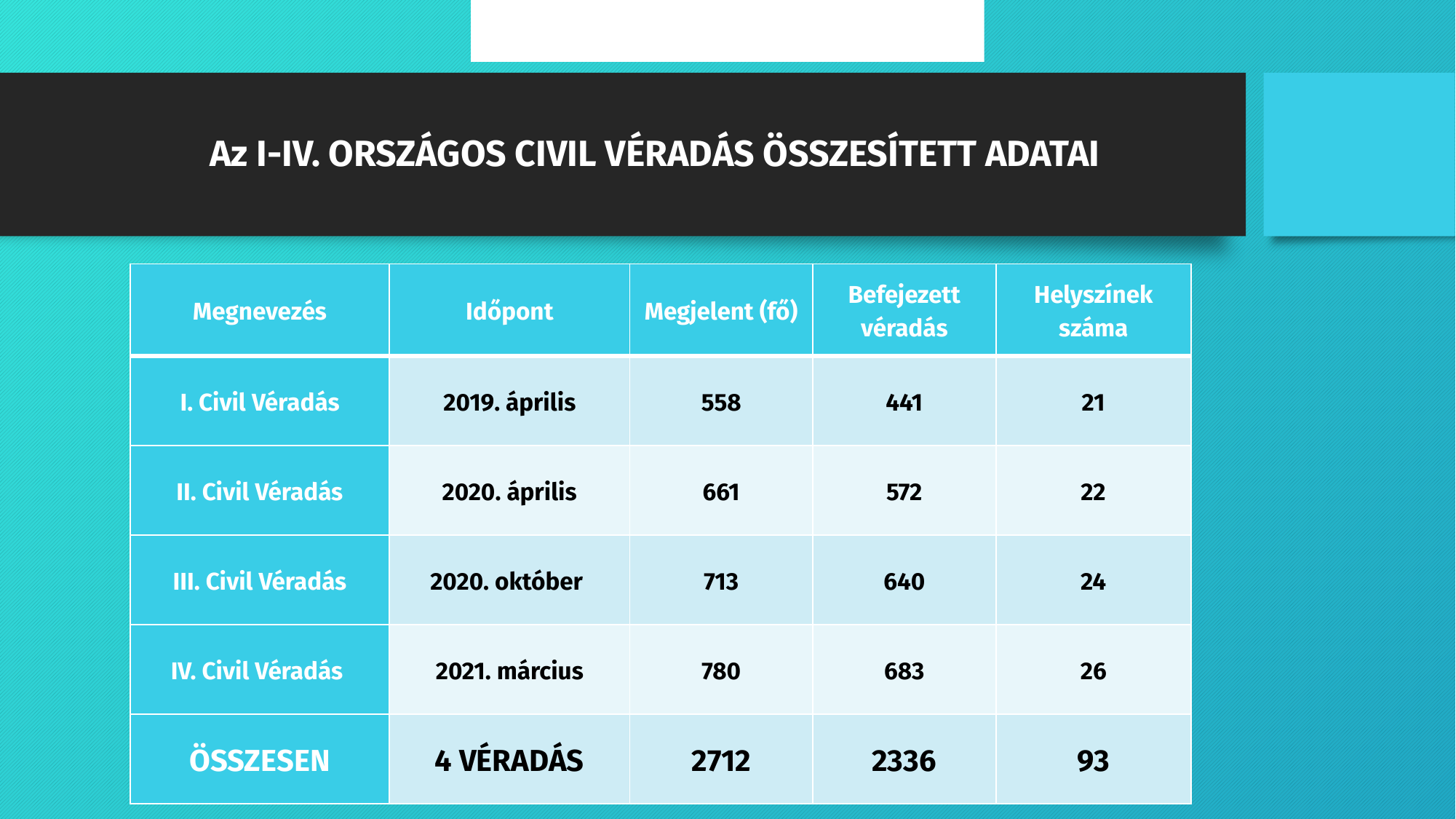

Az I-IV. ORSZÁGOS CIVIL VÉRADÁS ÖSSZESÍTETT ADATAI:

# Az I-IV. ORSZÁGOS CIVIL VÉRADÁS ÖSSZESÍTETT ADATAI
| Megnevezés | Időpont | Megjelent (fő) | Befejezett véradás | Helyszínek száma |
| --- | --- | --- | --- | --- |
| I. Civil Véradás | 2019. április | 558 | 441 | 21 |
| II. Civil Véradás | 2020. április | 661 | 572 | 22 |
| III. Civil Véradás | 2020. október | 713 | 640 | 24 |
| IV. Civil Véradás | 2021. március | 780 | 683 | 26 |
| ÖSSZESEN | 4 VÉRADÁS | 2712 | 2336 | 93 |